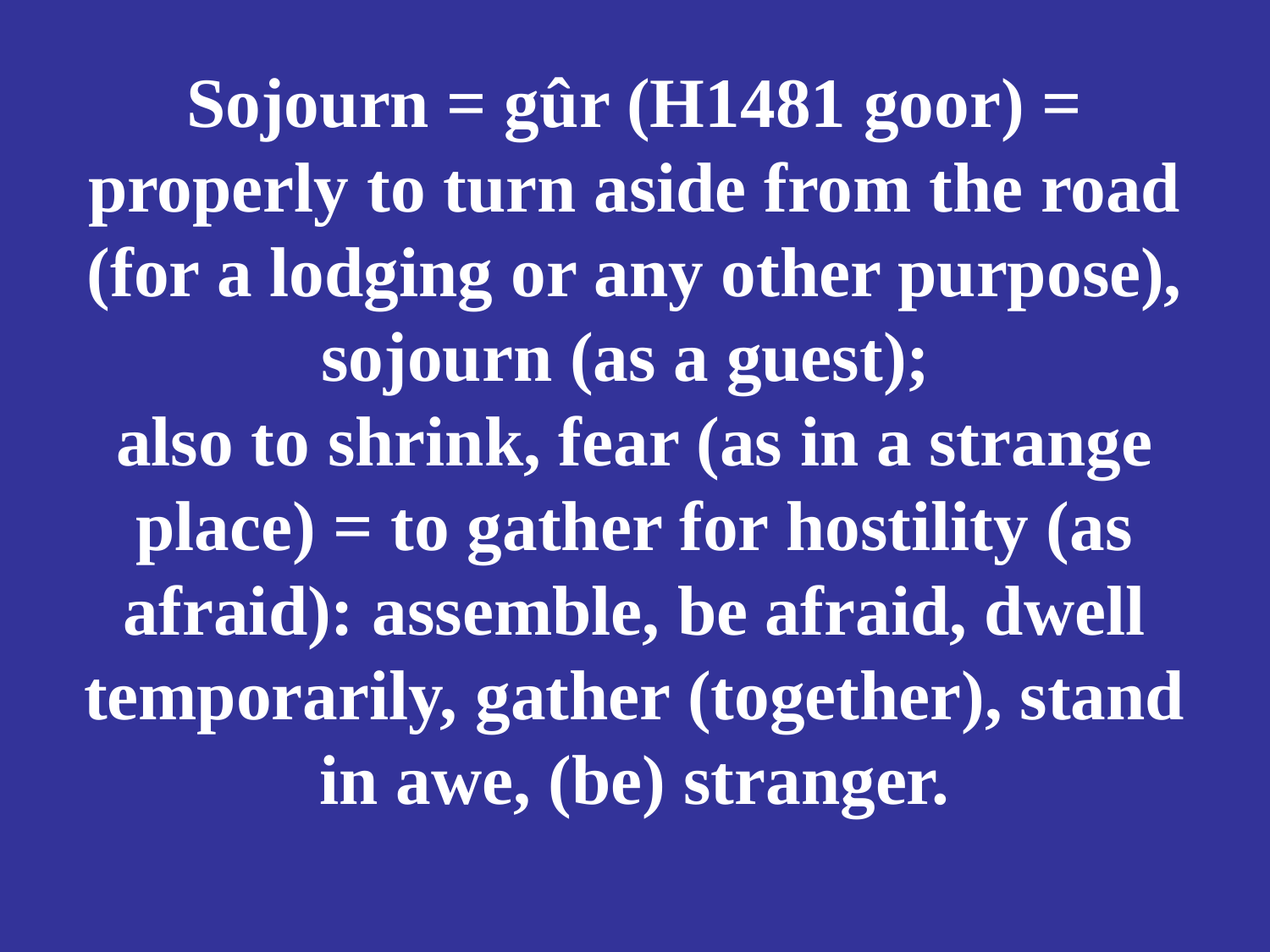

# Sojourn = gûr (H1481 goor) = properly to turn aside from the road (for a lodging or any other purpose), sojourn (as a guest); also to shrink, fear (as in a strange place) = to gather for hostility (as afraid): assemble, be afraid, dwell temporarily, gather (together), stand in awe, (be) stranger.